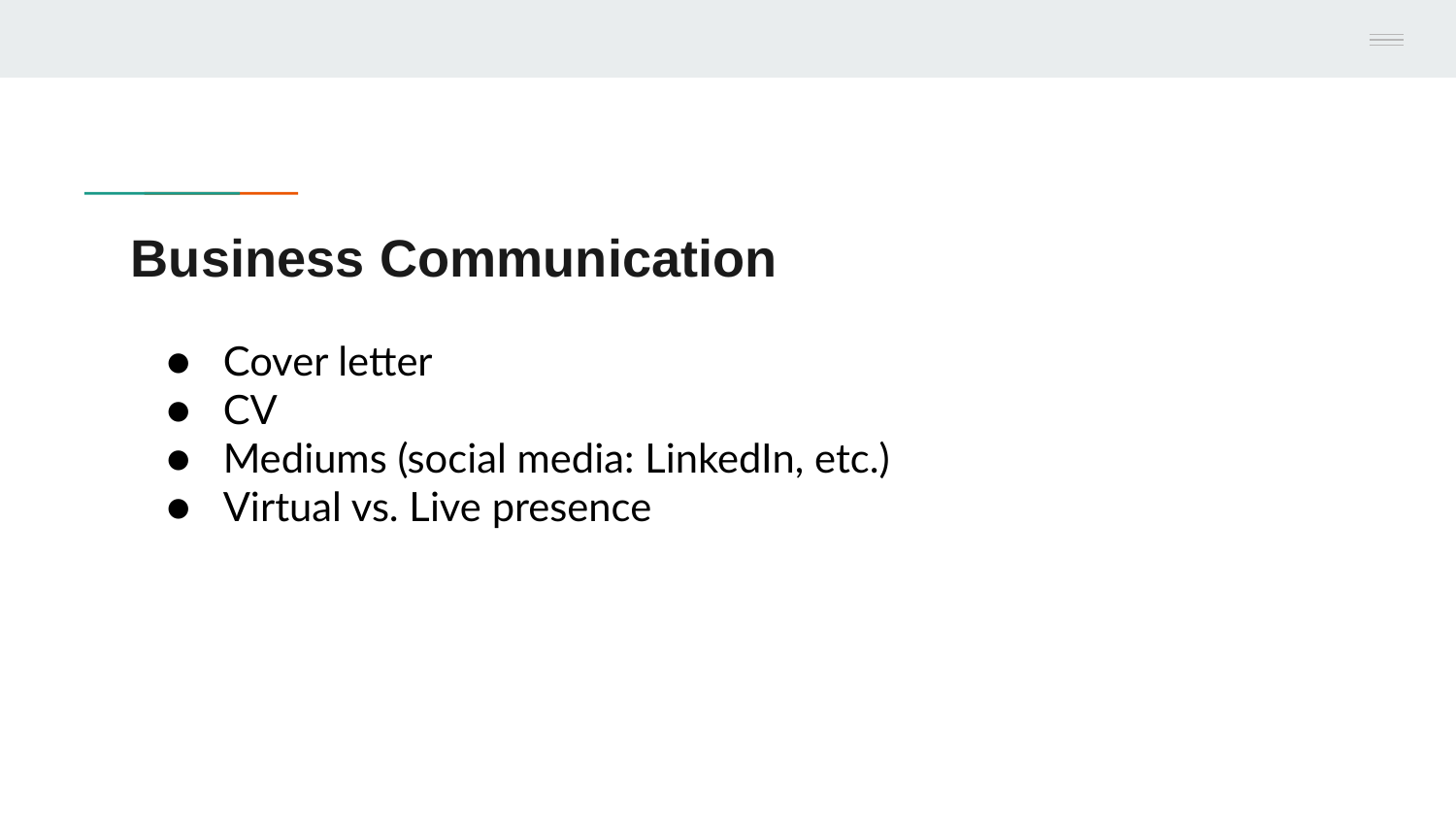

# Business Communication

Cover letter
CV
Mediums (social media: LinkedIn, etc.)
Virtual vs. Live presence